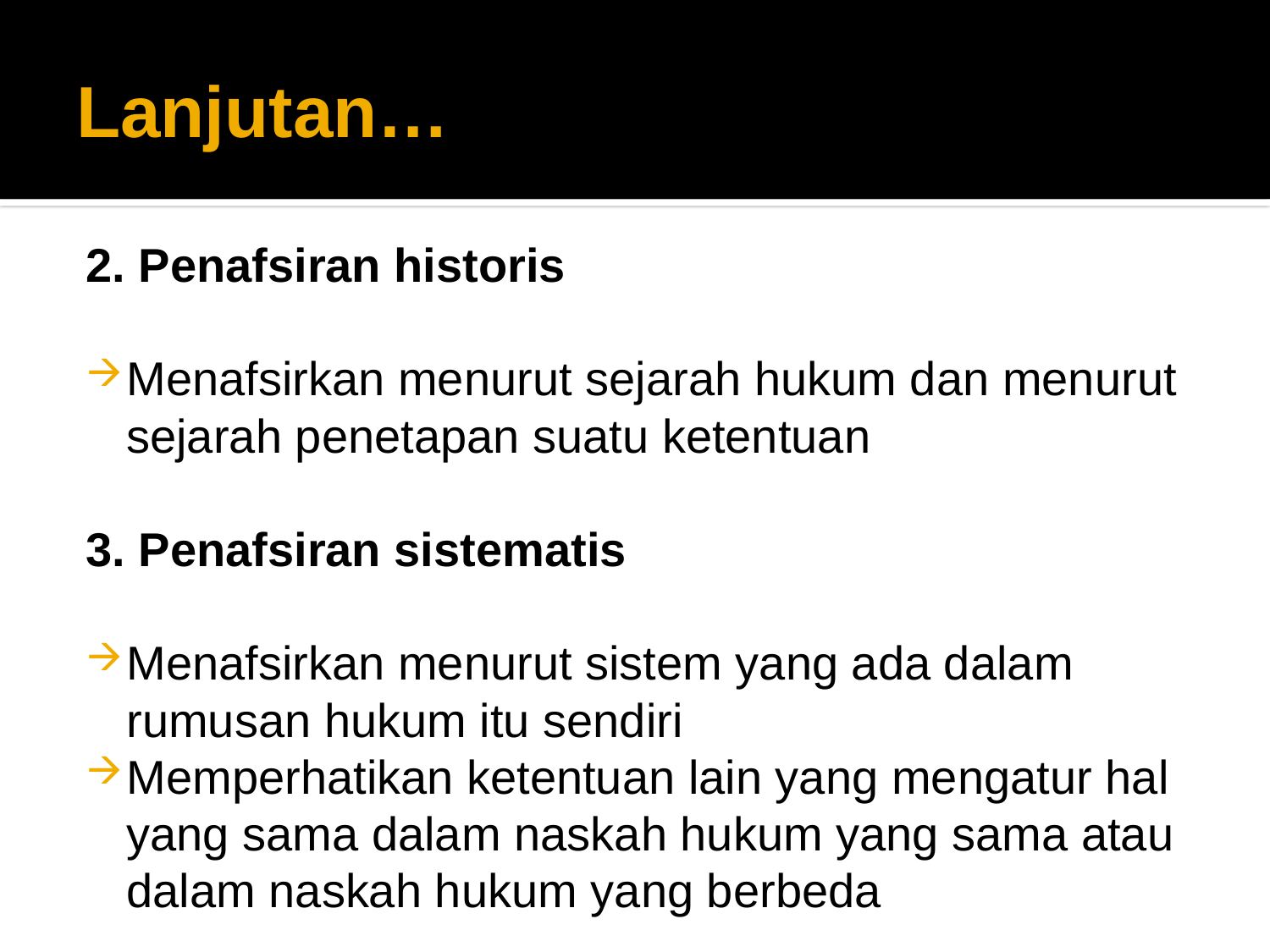

# Lanjutan…
2. Penafsiran historis

Menafsirkan menurut sejarah hukum dan menurut sejarah penetapan suatu ketentuan

3. Penafsiran sistematis

Menafsirkan menurut sistem yang ada dalam rumusan hukum itu sendiri
Memperhatikan ketentuan lain yang mengatur hal yang sama dalam naskah hukum yang sama atau dalam naskah hukum yang berbeda